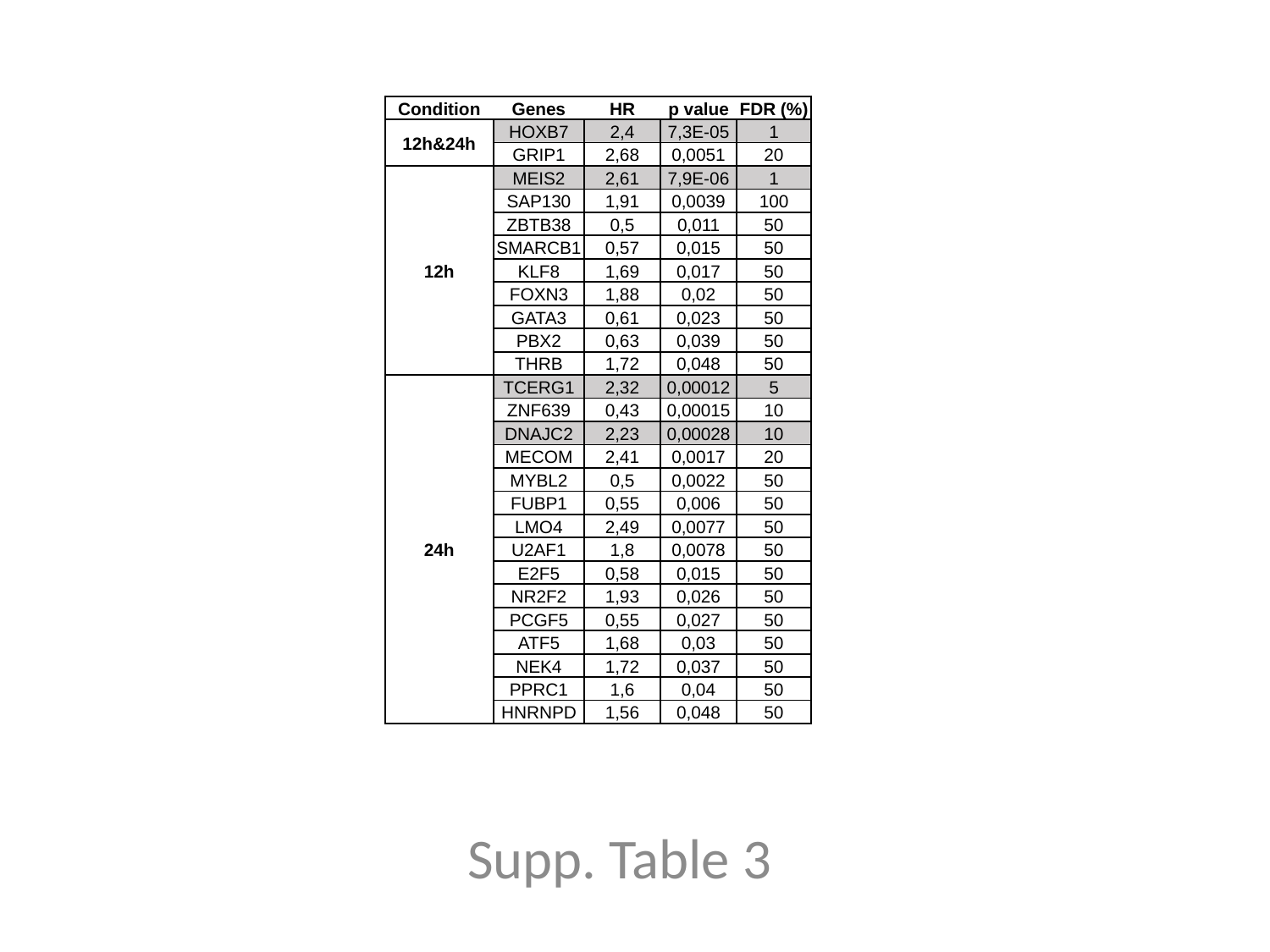

| Condition | Genes | HR | p value | FDR (%) |
| --- | --- | --- | --- | --- |
| 12h&24h | HOXB7 | 2,4 | 7,3E-05 | 1 |
|  | GRIP1 | 2,68 | 0,0051 | 20 |
| 12h | MEIS2 | 2,61 | 7,9E-06 | 1 |
|  | SAP130 | 1,91 | 0,0039 | 100 |
|  | ZBTB38 | 0,5 | 0,011 | 50 |
|  | SMARCB1 | 0,57 | 0,015 | 50 |
|  | KLF8 | 1,69 | 0,017 | 50 |
|  | FOXN3 | 1,88 | 0,02 | 50 |
|  | GATA3 | 0,61 | 0,023 | 50 |
|  | PBX2 | 0,63 | 0,039 | 50 |
|  | THRB | 1,72 | 0,048 | 50 |
| 24h | TCERG1 | 2,32 | 0,00012 | 5 |
|  | ZNF639 | 0,43 | 0,00015 | 10 |
|  | DNAJC2 | 2,23 | 0,00028 | 10 |
|  | MECOM | 2,41 | 0,0017 | 20 |
|  | MYBL2 | 0,5 | 0,0022 | 50 |
|  | FUBP1 | 0,55 | 0,006 | 50 |
|  | LMO4 | 2,49 | 0,0077 | 50 |
|  | U2AF1 | 1,8 | 0,0078 | 50 |
|  | E2F5 | 0,58 | 0,015 | 50 |
|  | NR2F2 | 1,93 | 0,026 | 50 |
|  | PCGF5 | 0,55 | 0,027 | 50 |
|  | ATF5 | 1,68 | 0,03 | 50 |
|  | NEK4 | 1,72 | 0,037 | 50 |
|  | PPRC1 | 1,6 | 0,04 | 50 |
|  | HNRNPD | 1,56 | 0,048 | 50 |
Supp. Table 3